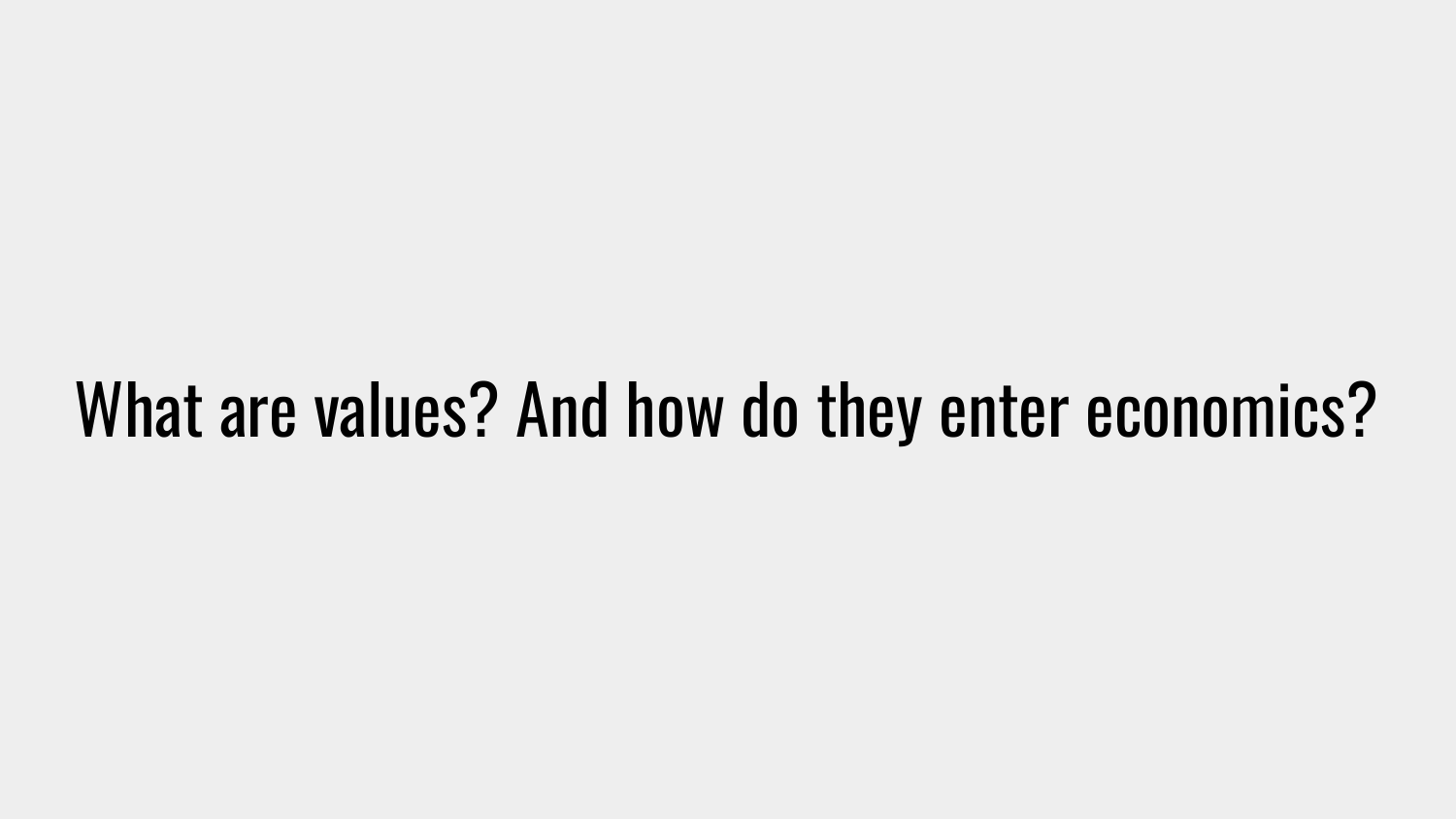

# What are values? And how do they enter economics?